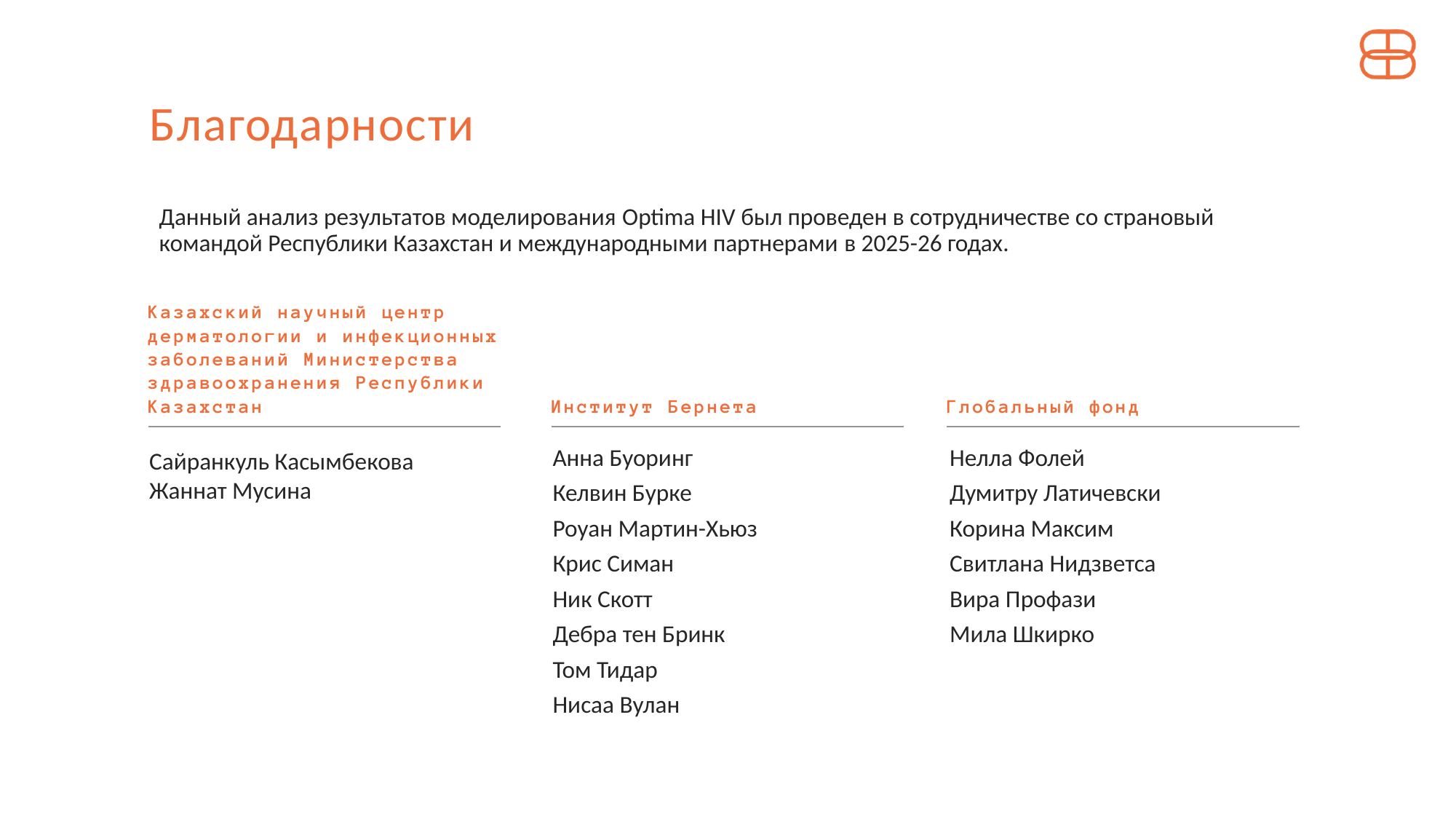

Благодарности
Данный анализ результатов моделирования Optima HIV был проведен в сотрудничестве со страновый командой Республики Казахстан и международными партнерами в 2025-26 годах.

Казахский научный центр дерматологии и инфекционных заболеваний Министерства здравоохранения Республики Казахстан
Институт Бернета
Глобальный фонд
Сайранкуль Касымбекова
Жаннат Мусина
Анна Буоринг
Келвин Бурке
Роуан Мартин-Хьюз
Крис Симан
Ник Скотт
Дебра тен Бринк
Том Тидар
Нисаа Вулан

Нелла Фолей
Думитру Латичевски
Корина Максим
Свитлана Нидзветса
Вира Профази
Мила Шкирко